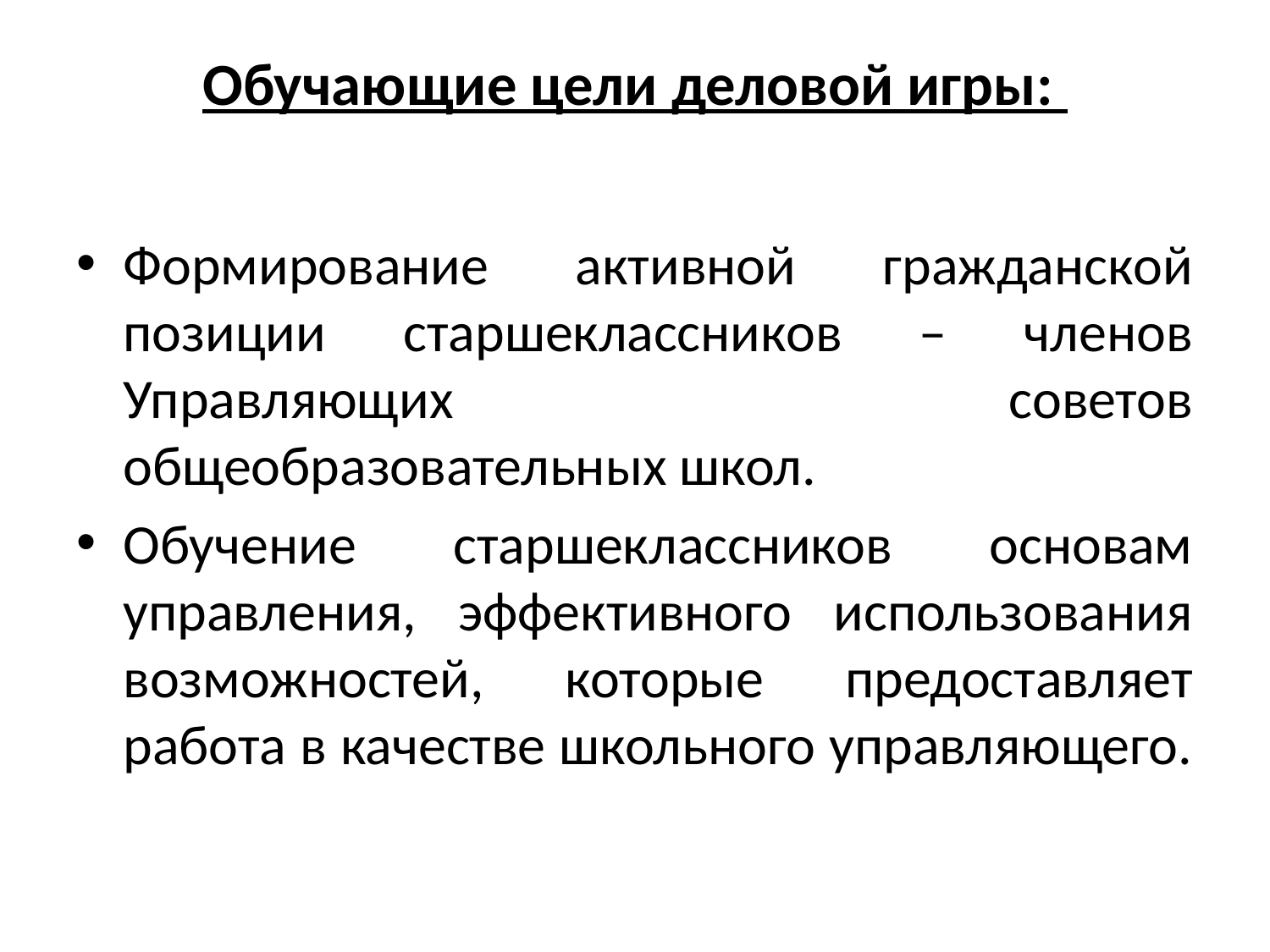

# Обучающие цели деловой игры:
Формирование активной гражданской позиции старшеклассников – членов Управляющих советов общеобразовательных школ.
Обучение старшеклассников основам управления, эффективного использования возможностей, которые предоставляет работа в качестве школьного управляющего.